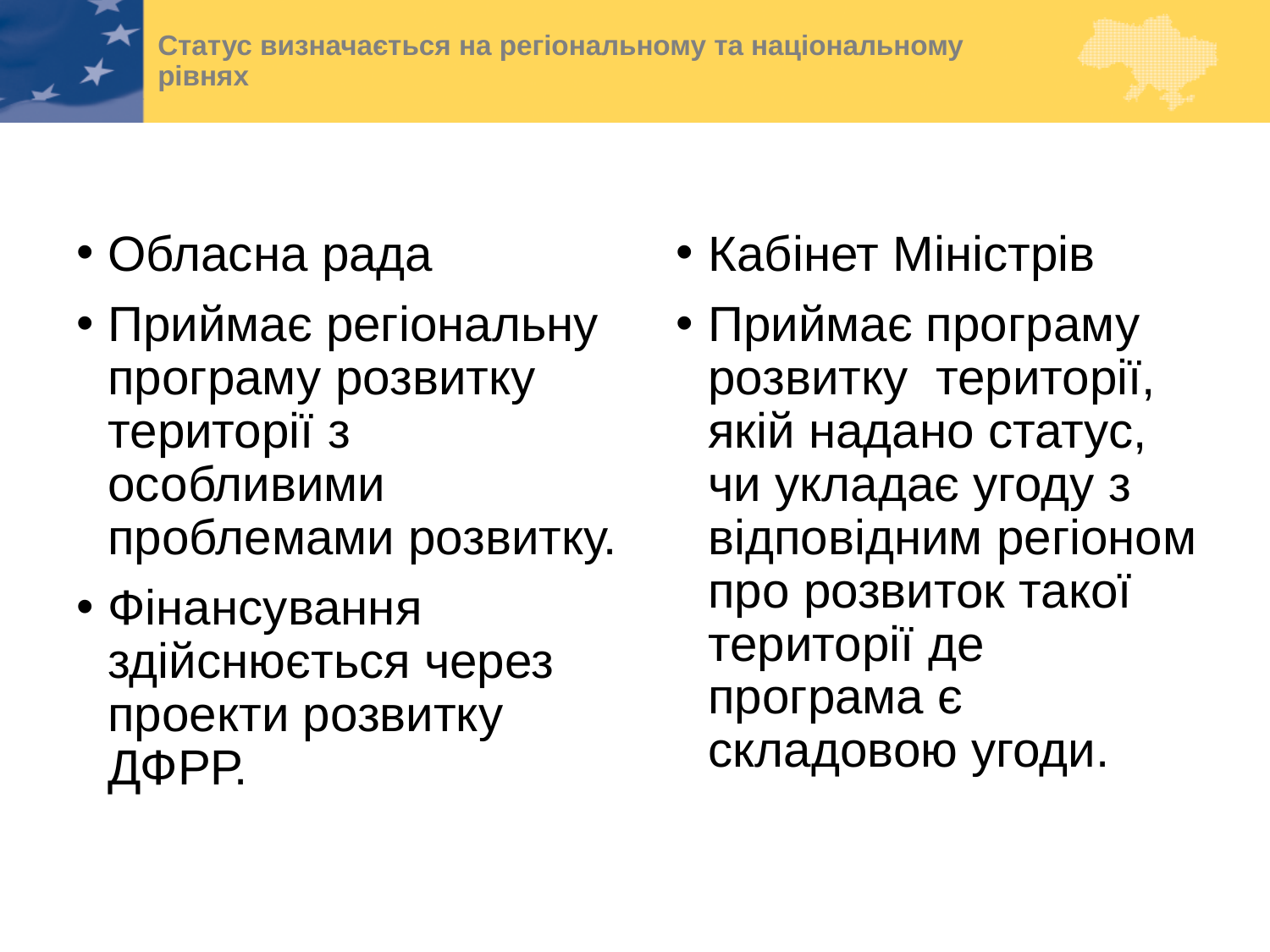

# Статус визначається на регіональному та національному рівнях
Обласна рада
Приймає регіональну програму розвитку території з особливими проблемами розвитку.
Фінансування здійснюється через проекти розвитку ДФРР.
Кабінет Міністрів
Приймає програму розвитку  території, якій надано статус, чи укладає угоду з відповідним регіоном про розвиток такої території де програма є складовою угоди.